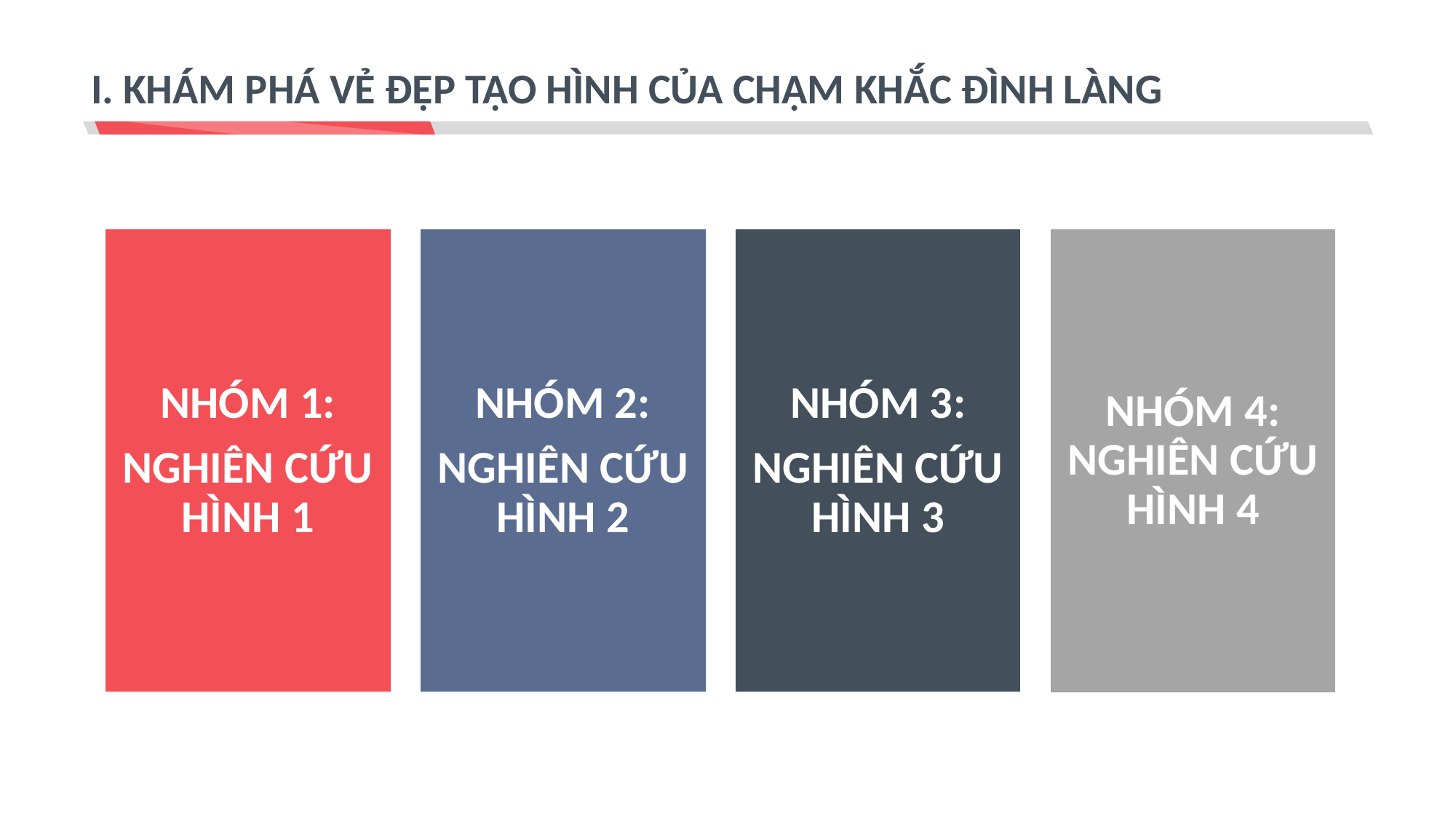

I. KHÁM PHÁ VẺ ĐẸP TẠO HÌNH CỦA CHẠM KHẮC ĐÌNH LÀNG
NHÓM 1:
NGHIÊN CỨU HÌNH 1
NHÓM 2:
NGHIÊN CỨU HÌNH 2
NHÓM 3:
NGHIÊN CỨU HÌNH 3
NHÓM 4: NGHIÊN CỨU HÌNH 4